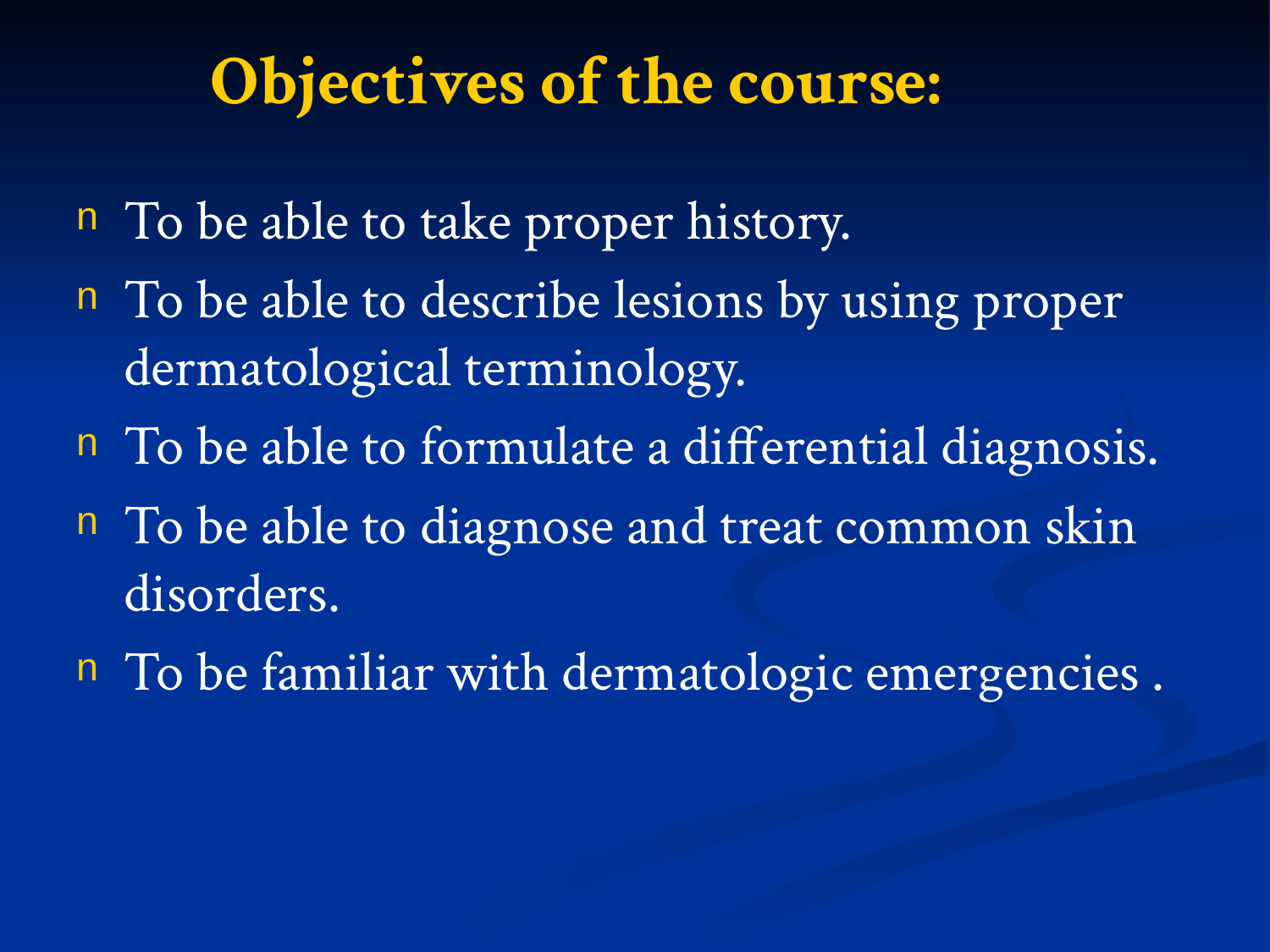

# Objectives of the course:
To be able to take proper history.
To be able to describe lesions by using proper  dermatological terminology.
To be able to formulate a differential diagnosis.
To be able to diagnose and treat common skin disorders.
To be familiar with dermatologic emergencies .